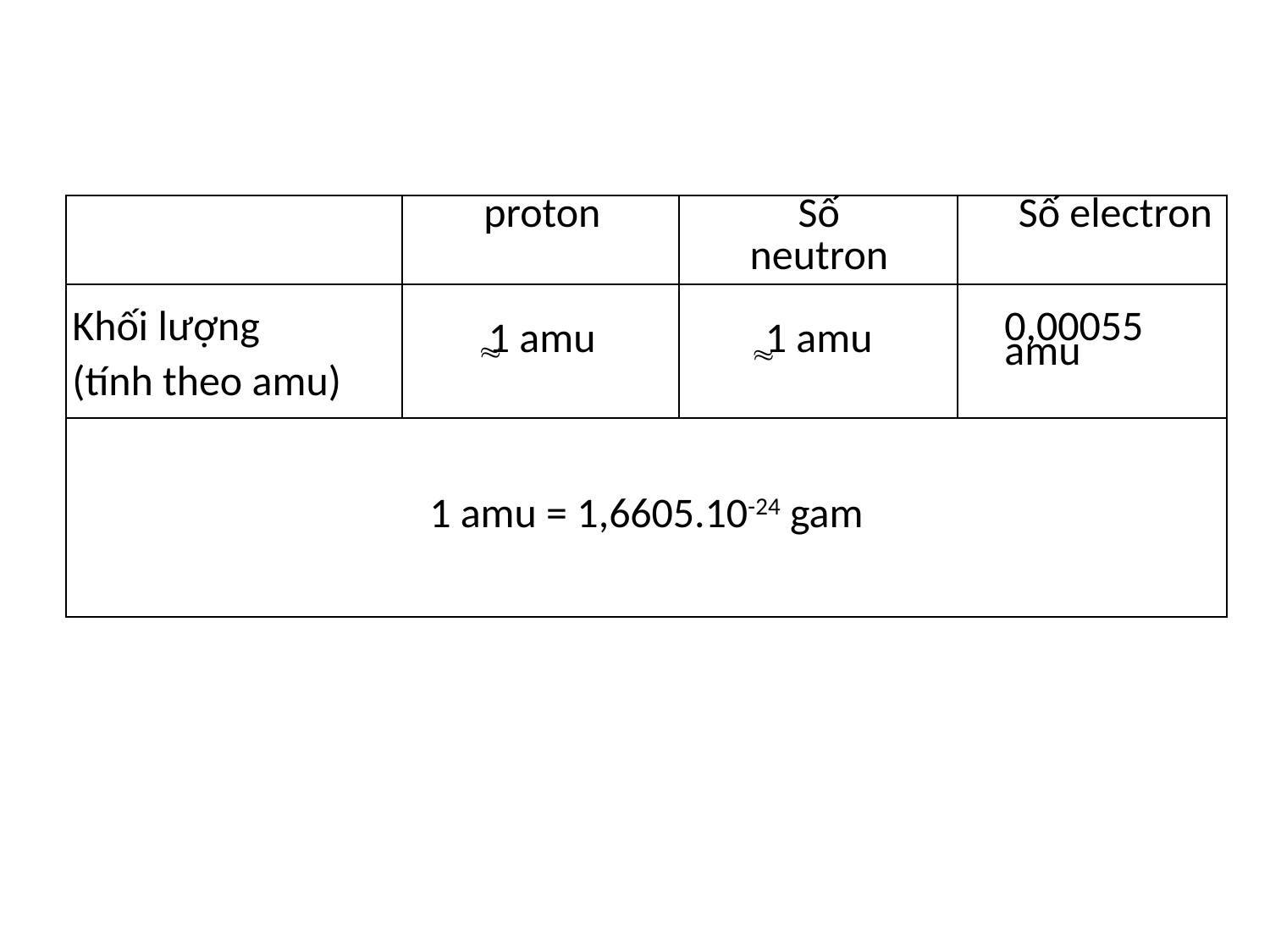

|  | proton | Số neutron | Số electron |
| --- | --- | --- | --- |
| Khối lượng (tính theo amu) | 1 amu | 1 amu | 0,00055 amu |
| 1 amu = 1,6605.10-24 gam |  |  |  |
≈
≈